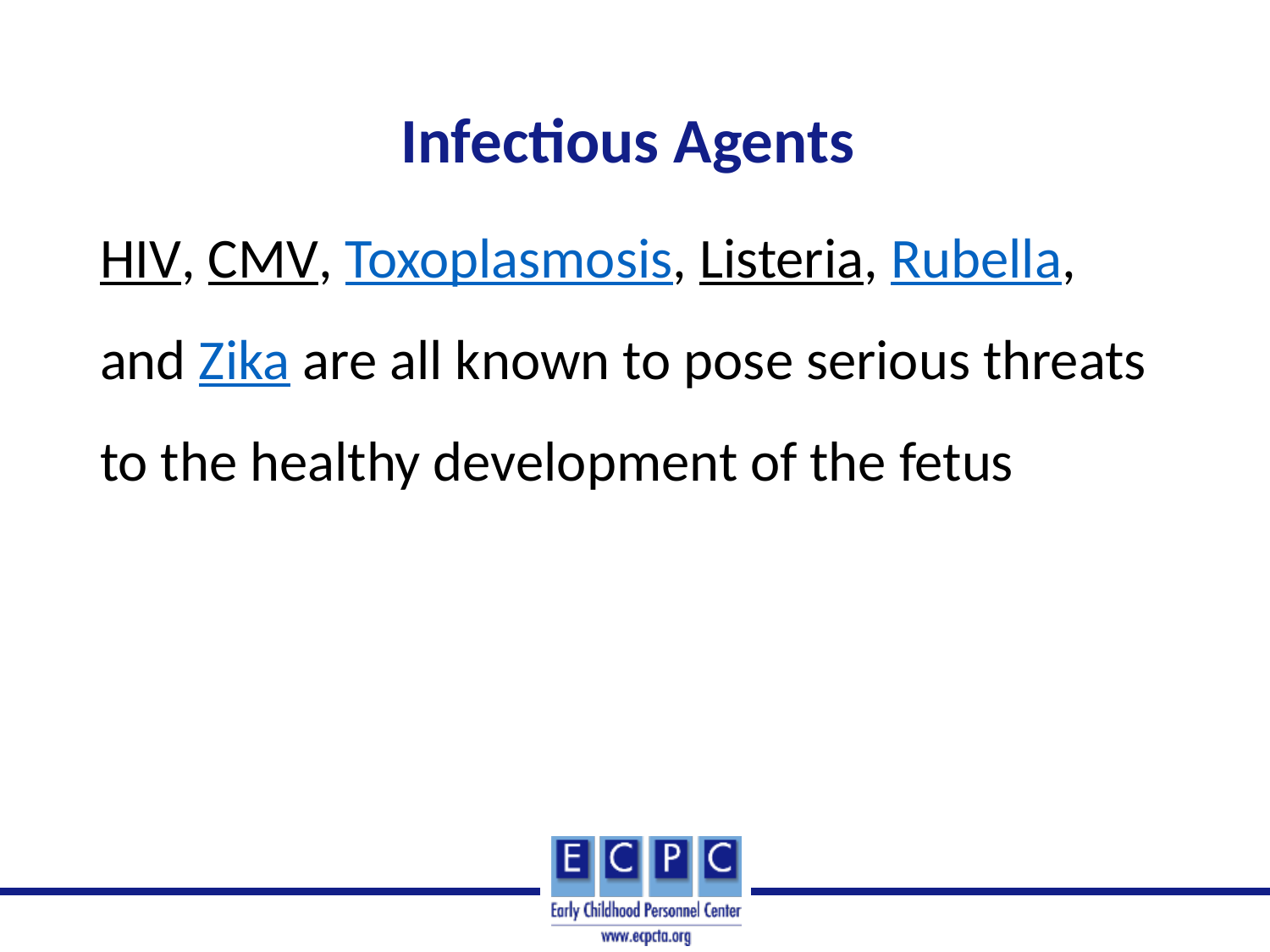

# Infectious Agents
HIV, CMV, Toxoplasmosis, Listeria, Rubella, and Zika are all known to pose serious threats to the healthy development of the fetus